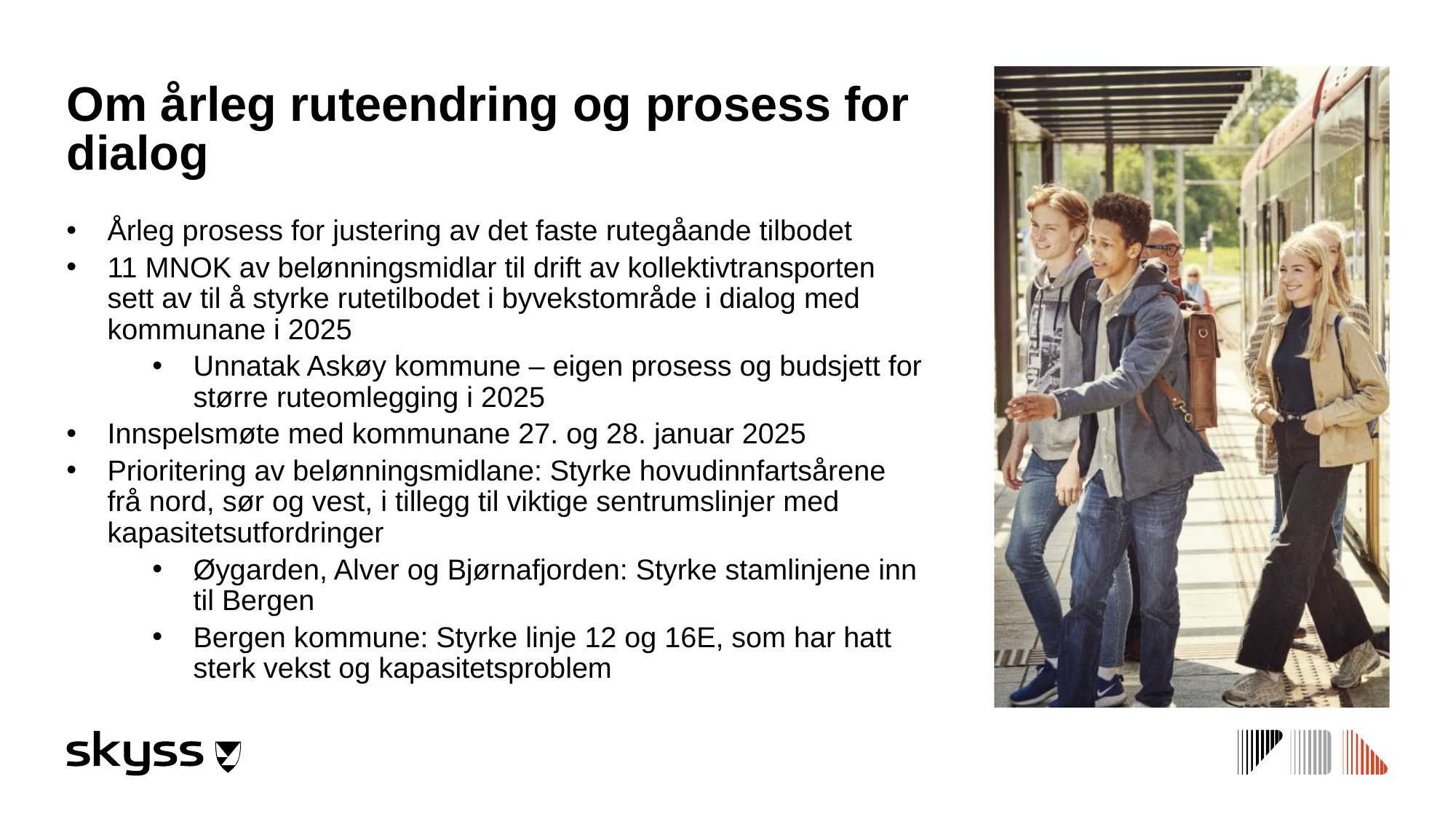

# Om årleg ruteendring og prosess for dialog
Årleg prosess for justering av det faste rutegåande tilbodet
11 MNOK av belønningsmidlar til drift av kollektivtransporten sett av til å styrke rutetilbodet i byvekstområde i dialog med kommunane i 2025
Unnatak Askøy kommune – eigen prosess og budsjett for større ruteomlegging i 2025
Innspelsmøte med kommunane 27. og 28. januar 2025
Prioritering av belønningsmidlane: Styrke hovudinnfartsårene frå nord, sør og vest, i tillegg til viktige sentrumslinjer med kapasitetsutfordringer
Øygarden, Alver og Bjørnafjorden: Styrke stamlinjene inn til Bergen
Bergen kommune: Styrke linje 12 og 16E, som har hatt sterk vekst og kapasitetsproblem